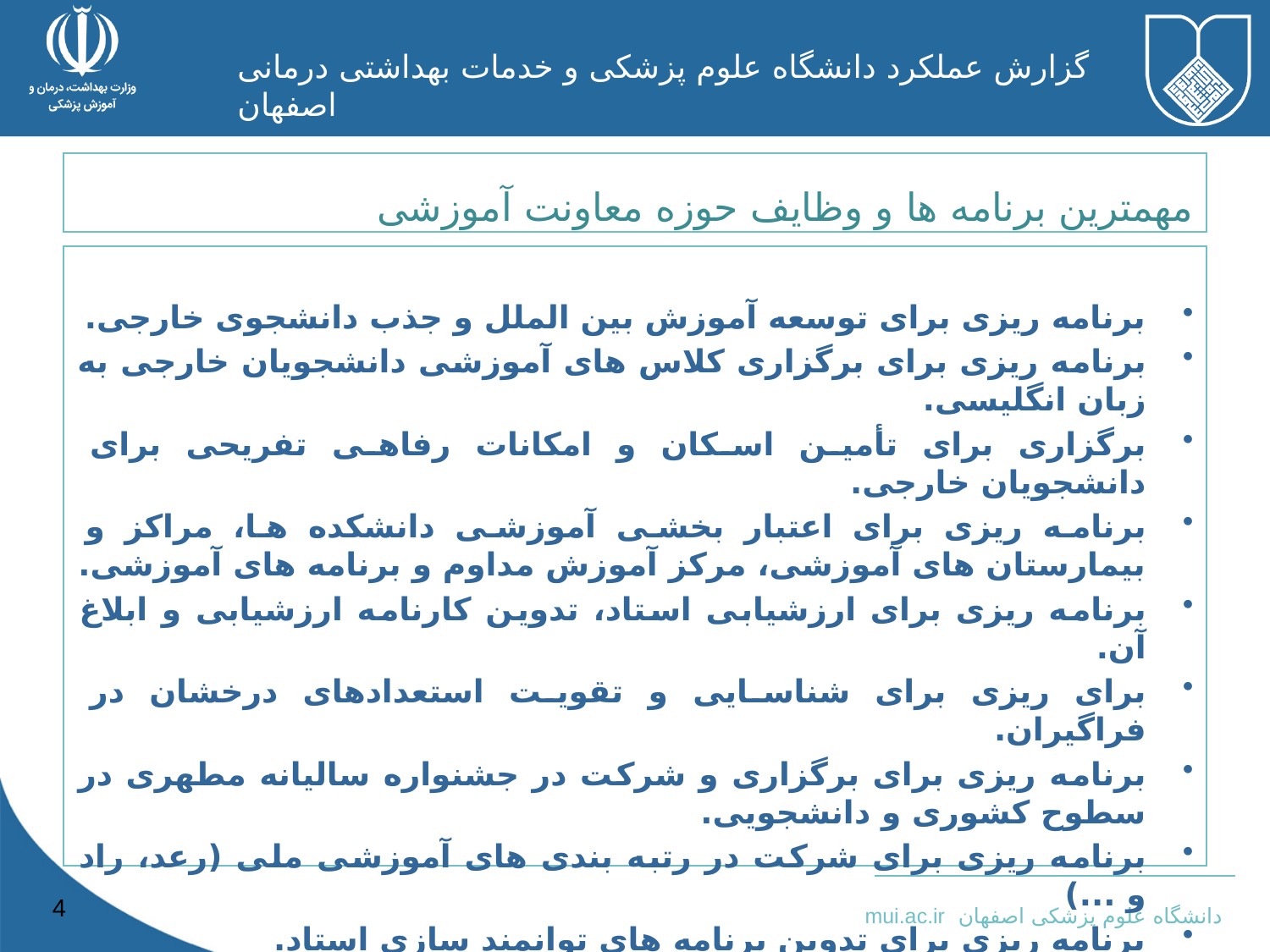

مهمترین برنامه ها و وظایف حوزه معاونت آموزشی

برنامه ریزی برای توسعه آموزش بین الملل و جذب دانشجوی خارجی.
برنامه ریزی برای برگزاری کلاس های آموزشی دانشجویان خارجی به زبان انگلیسی.
برگزاری برای تأمین اسکان و امکانات رفاهی تفریحی برای دانشجویان خارجی.
برنامه ریزی برای اعتبار بخشی آموزشی دانشکده ها، مراکز و بیمارستان های آموزشی، مرکز آموزش مداوم و برنامه های آموزشی.
برنامه ریزی برای ارزشیابی استاد، تدوین کارنامه ارزشیابی و ابلاغ آن.
برای ریزی برای شناسایی و تقویت استعدادهای درخشان در فراگیران.
برنامه ریزی برای برگزاری و شرکت در جشنواره سالیانه مطهری در سطوح کشوری و دانشجویی.
برنامه ریزی برای شرکت در رتبه بندی های آموزشی ملی (رعد، راد و ...)
برنامه ریزی برای تدوین برنامه های توانمند سازی استاد.
برنامه ریزی برای برگزاری شوراهای آموزشی، تحصیلات تکمیلی، آموزش بین الملل.

4